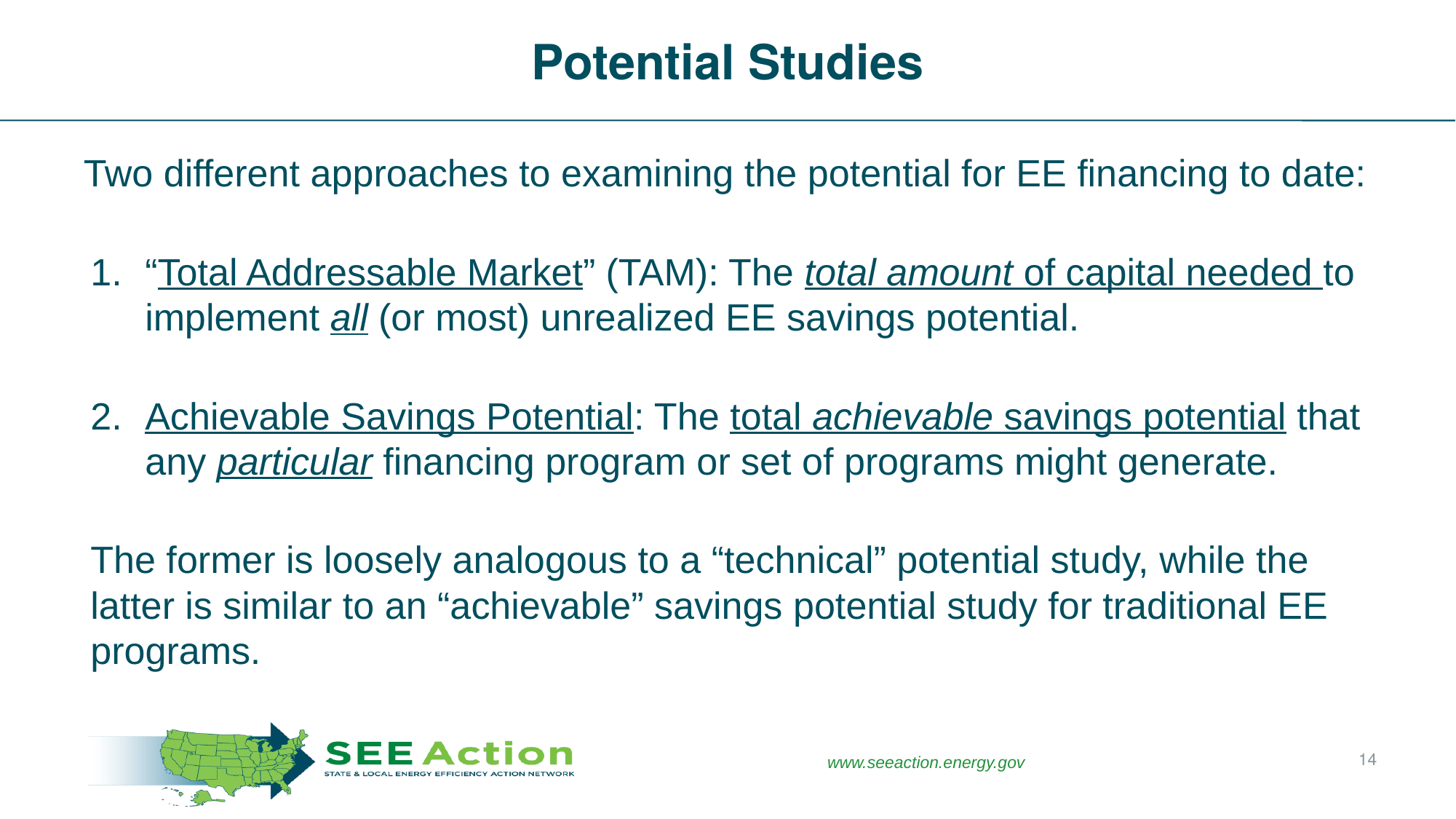

# Potential Studies
Two different approaches to examining the potential for EE financing to date:
“Total Addressable Market” (TAM): The total amount of capital needed to implement all (or most) unrealized EE savings potential.
Achievable Savings Potential: The total achievable savings potential that any particular financing program or set of programs might generate.
The former is loosely analogous to a “technical” potential study, while the latter is similar to an “achievable” savings potential study for traditional EE programs.

14